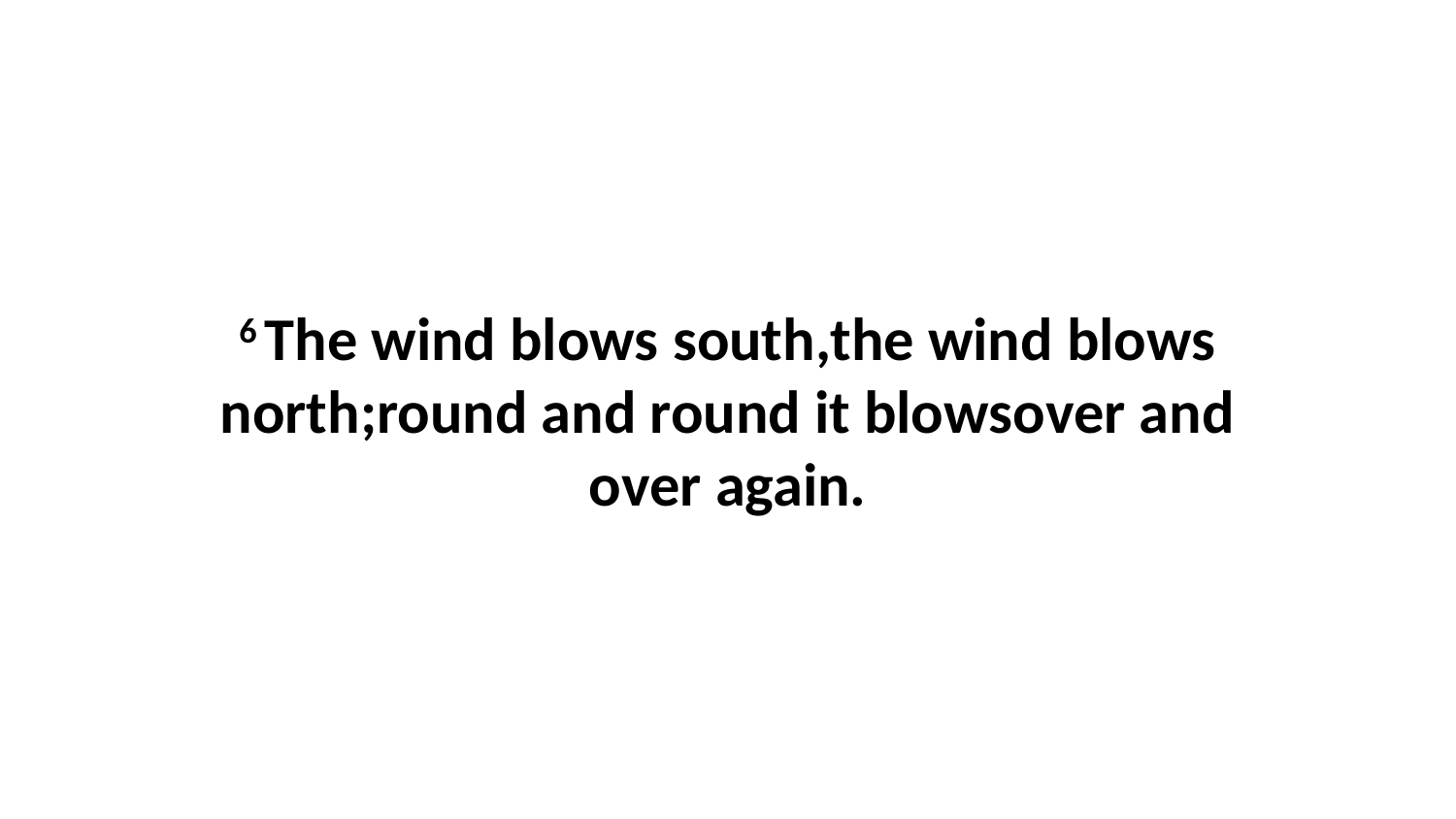

6 The wind blows south,the wind blows north;round and round it blowsover and over again.